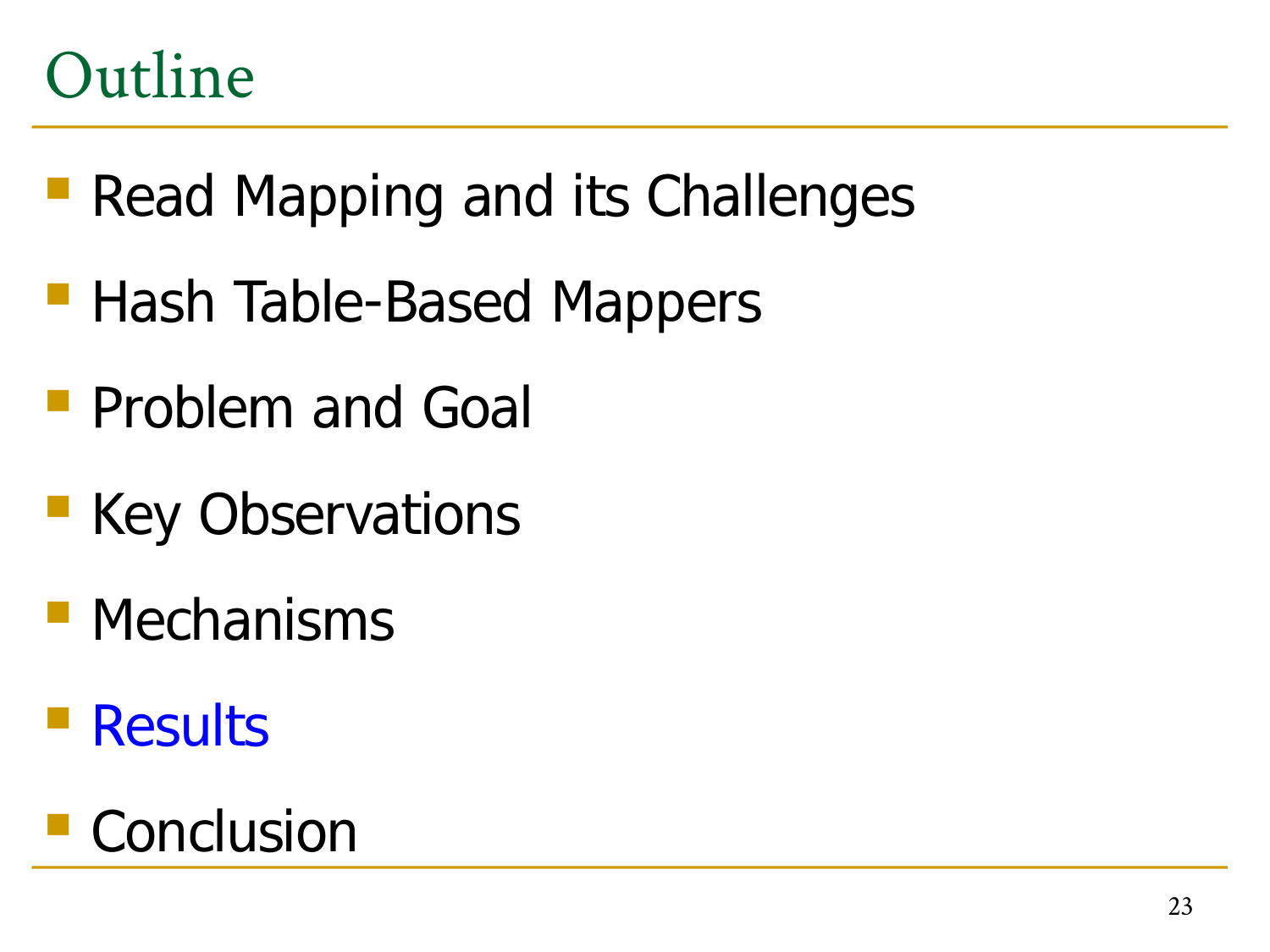

# Outline
Read Mapping and its Challenges
Hash Table-Based Mappers
Problem and Goal
Key Observations
Mechanisms
Results
Conclusion
23